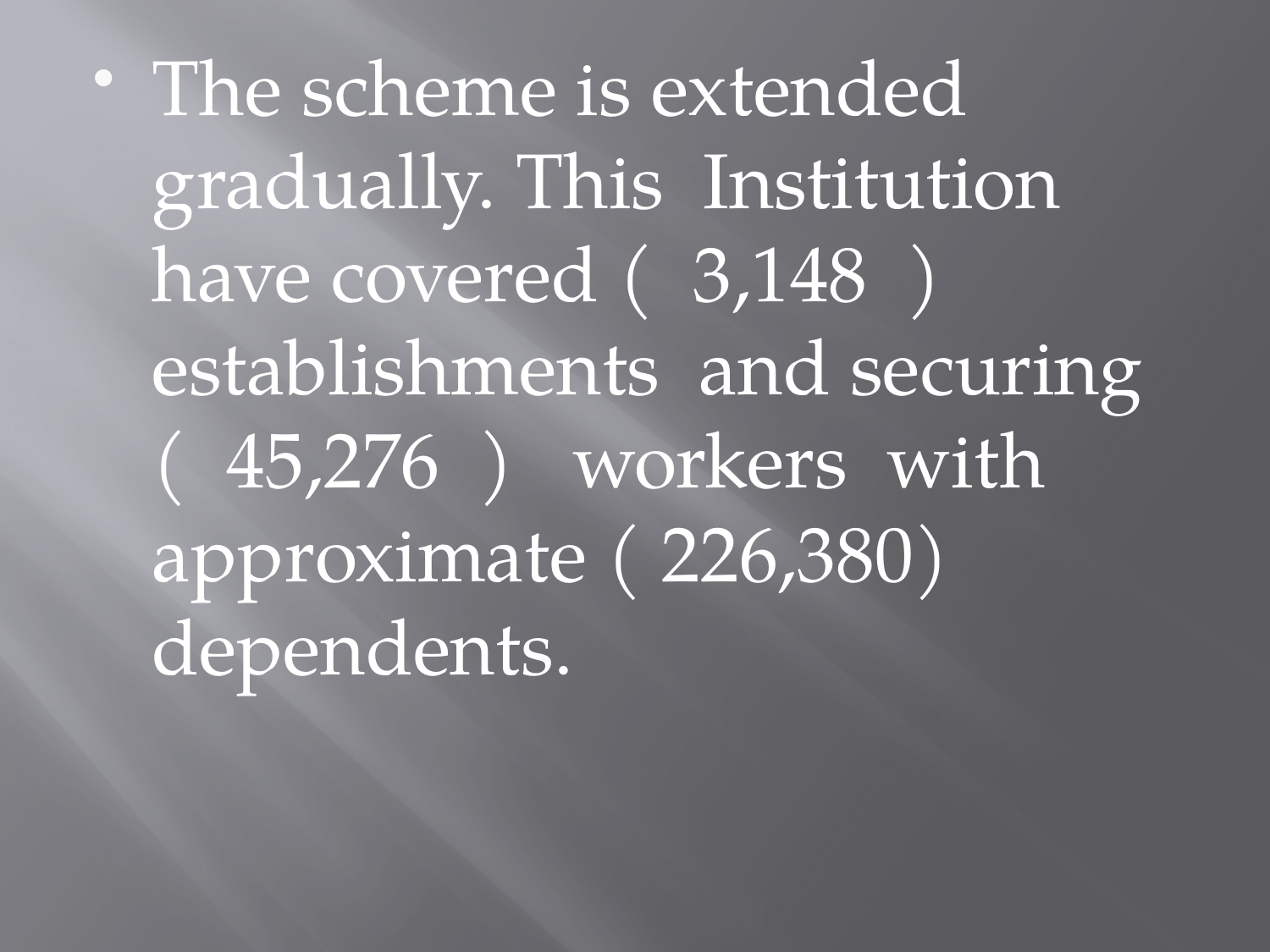

The scheme is extended gradually. This  Institution  have covered (  3,148  )   establishments  and securing  (  45,276  )   workers  with  approximate ( 226,380)  dependents.